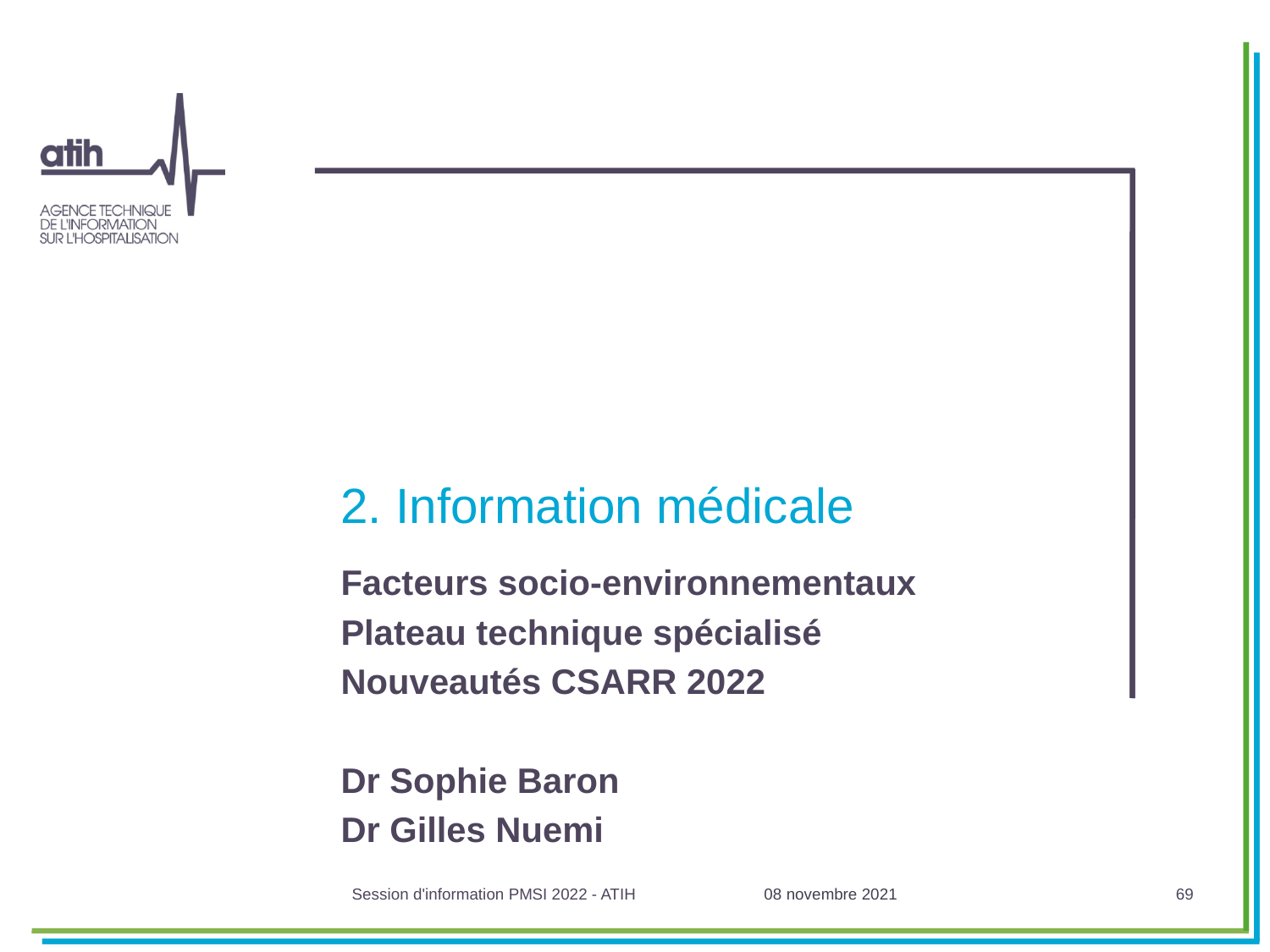

# 2. Information médicale
Facteurs socio-environnementaux
Plateau technique spécialisé
Nouveautés CSARR 2022

Dr Sophie Baron
Dr Gilles Nuemi
Session d'information PMSI 2022 - ATIH
08 novembre 2021
69